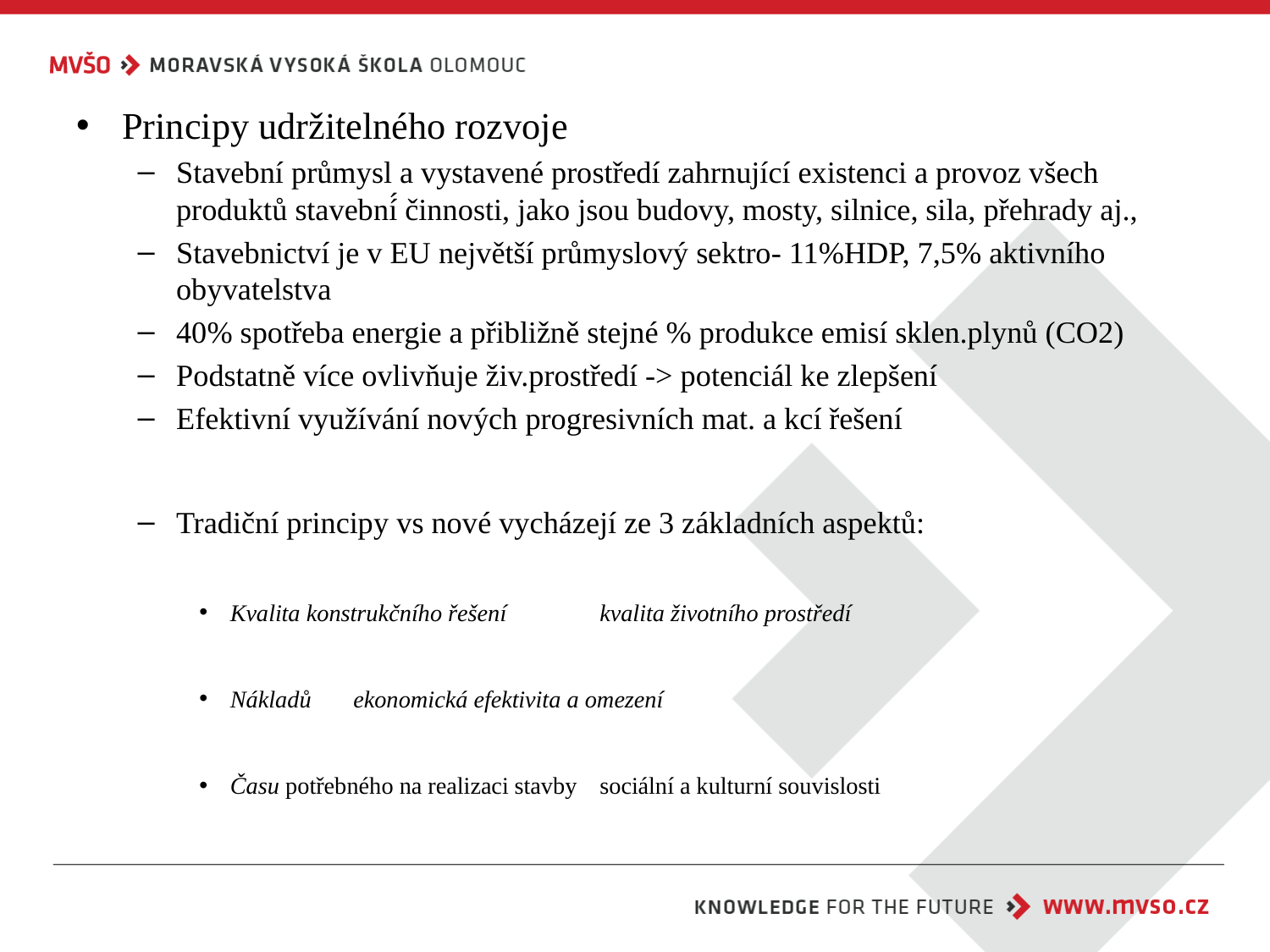

Principy udržitelného rozvoje
Stavební průmysl a vystavené prostředí zahrnující existenci a provoz všech produktů stavební́ činnosti, jako jsou budovy, mosty, silnice, sila, přehrady aj.,
Stavebnictví je v EU největší průmyslový sektro- 11%HDP, 7,5% aktivního obyvatelstva
40% spotřeba energie a přibližně stejné % produkce emisí sklen.plynů (CO2)
Podstatně více ovlivňuje živ.prostředí -> potenciál ke zlepšení
Efektivní využívání nových progresivních mat. a kcí řešení

Tradiční principy vs nové vycházejí ze 3 základních aspektů:

Kvalita konstrukčního řešení 				kvalita životního prostředí

Nákladů								ekonomická efektivita a omezení

Času potřebného na realizaci stavby 			sociální a kulturní souvislosti